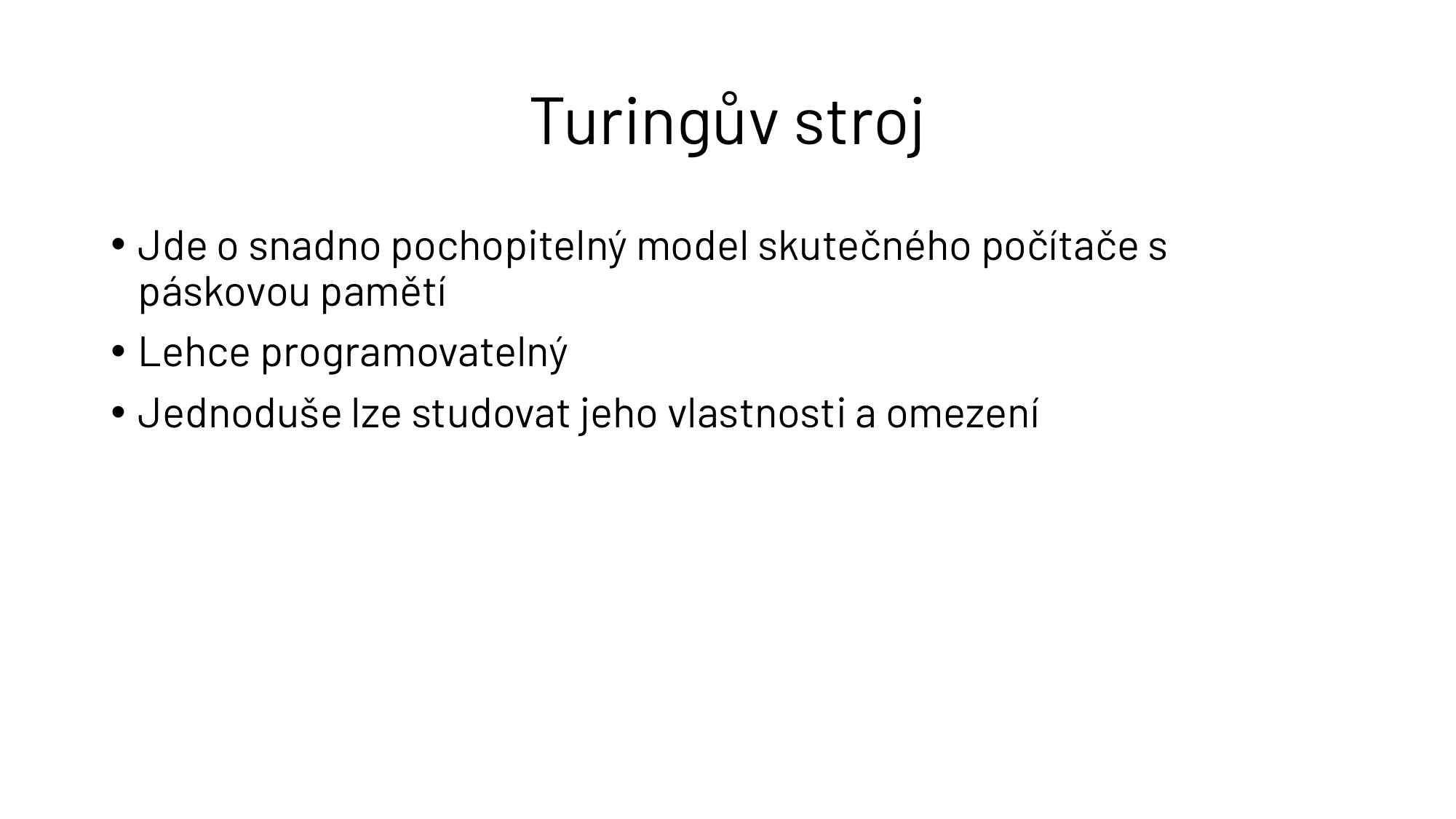

# Turingův stroj
Jde o snadno pochopitelný model skutečného počítače s páskovou pamětí
Lehce programovatelný
Jednoduše lze studovat jeho vlastnosti a omezení